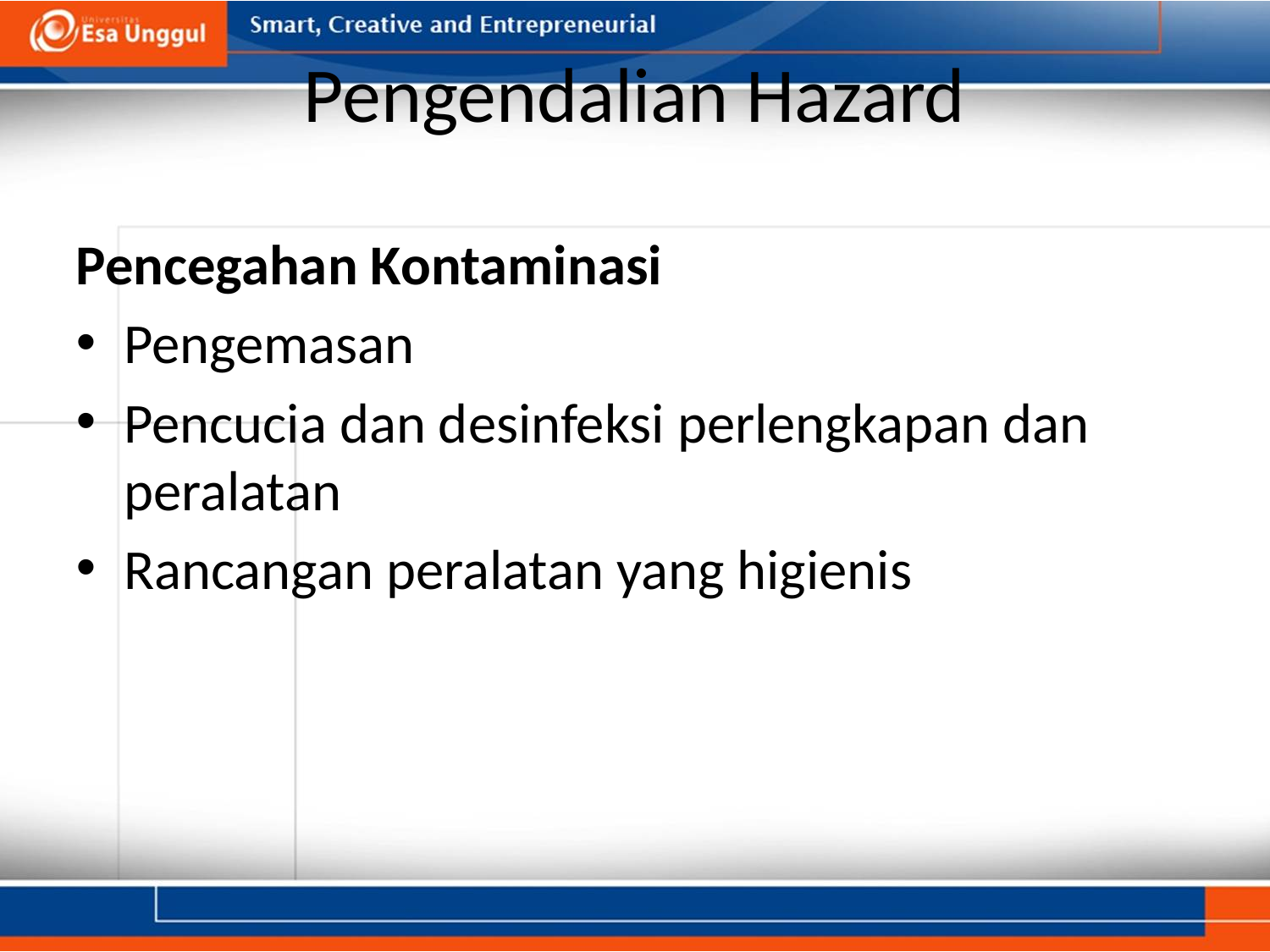

# Pengendalian Hazard
Pencegahan Kontaminasi
Pengemasan
Pencucia dan desinfeksi perlengkapan dan peralatan
Rancangan peralatan yang higienis